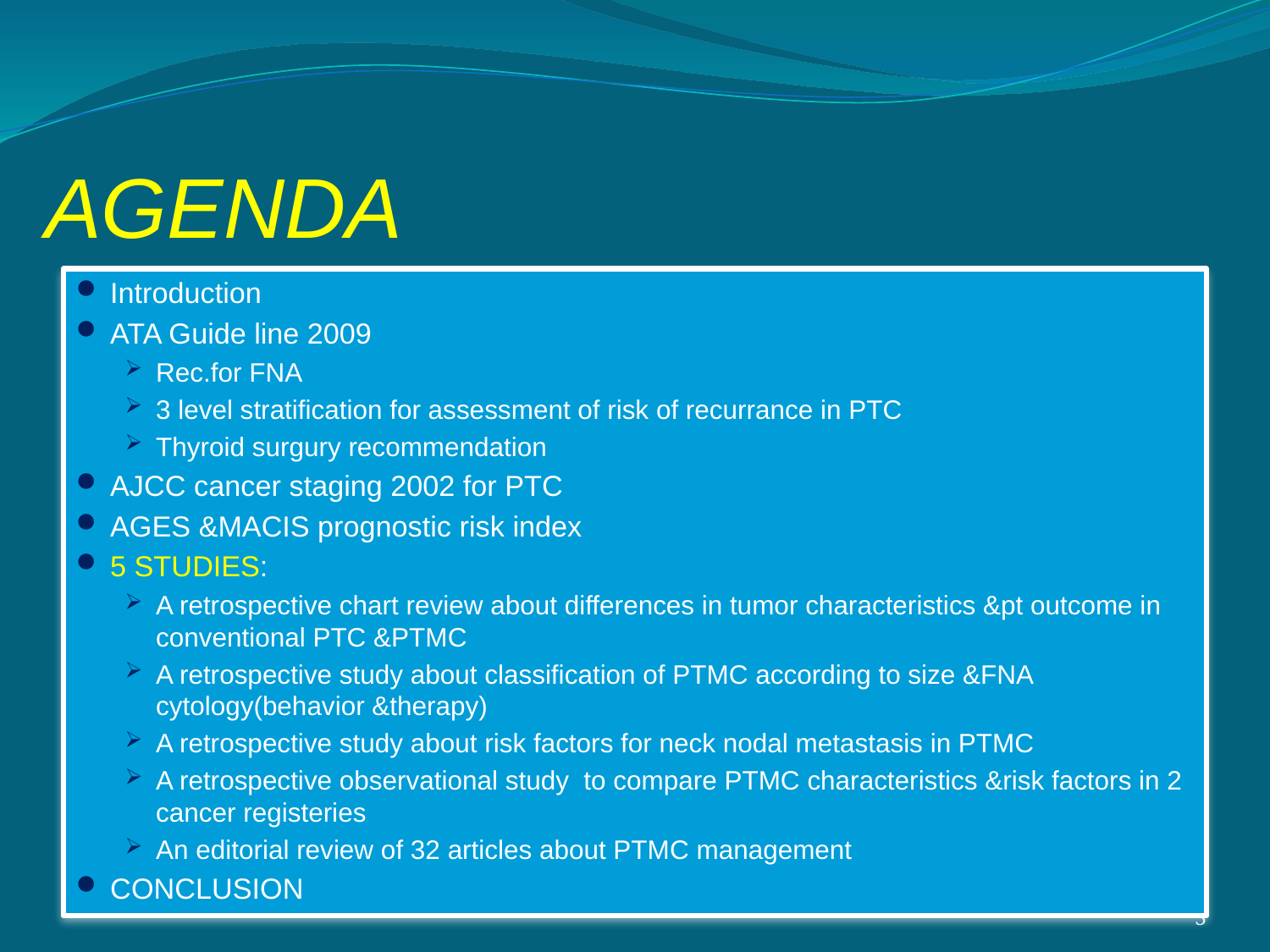

# AGENDA
Introduction
ATA Guide line 2009
Rec.for FNA
3 level stratification for assessment of risk of recurrance in PTC
Thyroid surgury recommendation
AJCC cancer staging 2002 for PTC
AGES &MACIS prognostic risk index
5 STUDIES:
A retrospective chart review about differences in tumor characteristics &pt outcome in    conventional PTC &PTMC
A retrospective study about classification of PTMC according to size &FNA cytology(behavior &therapy)
A retrospective study about risk factors for neck nodal metastasis in PTMC
A retrospective observational study  to compare PTMC characteristics &risk factors in 2 cancer registeries
An editorial review of 32 articles about PTMC management
CONCLUSION

3